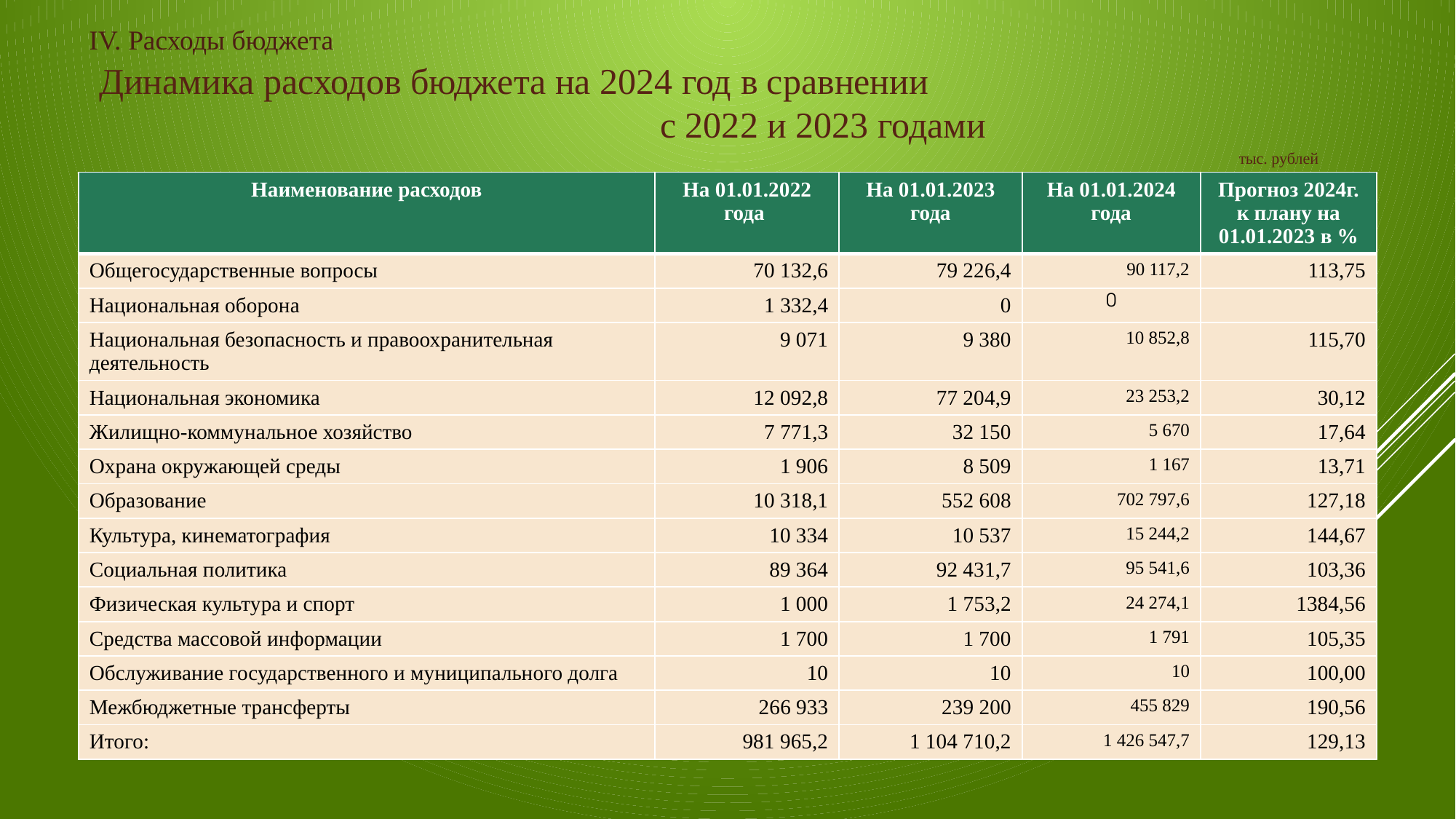

IV. Расходы бюджета
 Динамика расходов бюджета на 2024 год в сравнении                                                                      с 2022 и 2023 годами
тыс. рублей
| Наименование расходов | На 01.01.2022 года | На 01.01.2023 года | На 01.01.2024 года | Прогноз 2024г. к плану на 01.01.2023 в % |
| --- | --- | --- | --- | --- |
| Общегосударственные вопросы | 70 132,6 | 79 226,4 | 90 117,2 | 113,75 |
| Национальная оборона | 1 332,4 | 0 | 0 |  |
| Национальная безопасность и правоохранительная деятельность | 9 071 | 9 380 | 10 852,8 | 115,70 |
| Национальная экономика | 12 092,8 | 77 204,9 | 23 253,2 | 30,12 |
| Жилищно-коммунальное хозяйство | 7 771,3 | 32 150 | 5 670 | 17,64 |
| Охрана окружающей среды | 1 906 | 8 509 | 1 167 | 13,71 |
| Образование | 10 318,1 | 552 608 | 702 797,6 | 127,18 |
| Культура, кинематография | 10 334 | 10 537 | 15 244,2 | 144,67 |
| Социальная политика | 89 364 | 92 431,7 | 95 541,6 | 103,36 |
| Физическая культура и спорт | 1 000 | 1 753,2 | 24 274,1 | 1384,56 |
| Средства массовой информации | 1 700 | 1 700 | 1 791 | 105,35 |
| Обслуживание государственного и муниципального долга | 10 | 10 | 10 | 100,00 |
| Межбюджетные трансферты | 266 933 | 239 200 | 455 829 | 190,56 |
| Итого: | 981 965,2 | 1 104 710,2 | 1 426 547,7 | 129,13 |